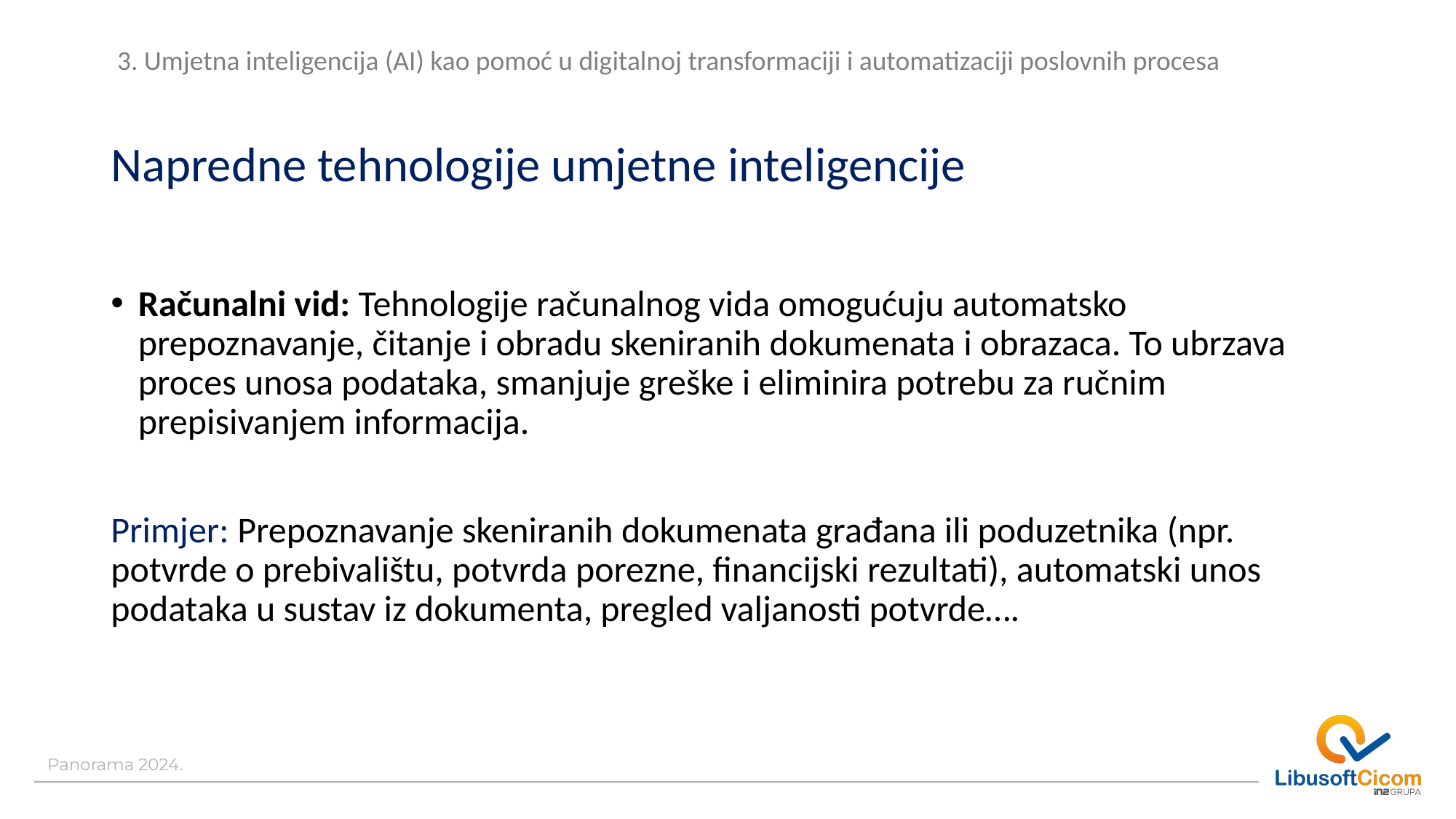

3. Umjetna inteligencija (AI) kao pomoć u digitalnoj transformaciji i automatizaciji poslovnih procesa
# Napredne tehnologije umjetne inteligencije
Računalni vid: Tehnologije računalnog vida omogućuju automatsko prepoznavanje, čitanje i obradu skeniranih dokumenata i obrazaca. To ubrzava proces unosa podataka, smanjuje greške i eliminira potrebu za ručnim prepisivanjem informacija.

Primjer: Prepoznavanje skeniranih dokumenata građana ili poduzetnika (npr. potvrde o prebivalištu, potvrda porezne, financijski rezultati), automatski unos podataka u sustav iz dokumenta, pregled valjanosti potvrde….